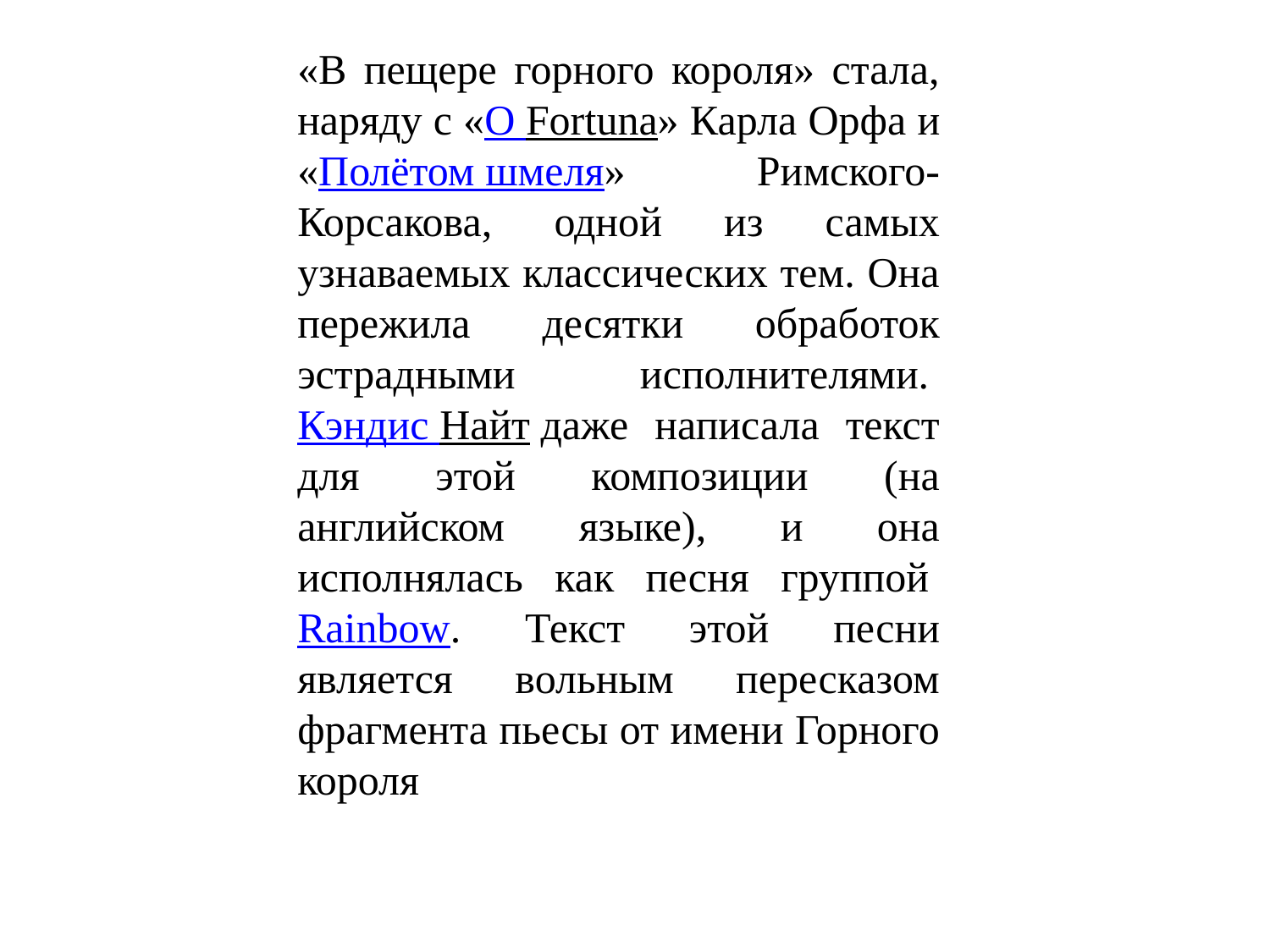

«В пещере горного короля» стала, наряду с «O Fortuna» Карла Орфа и «Полётом шмеля» Римского-Корсакова, одной из самых узнаваемых классических тем. Она пережила десятки обработок эстрадными исполнителями. Кэндис Найт даже написала текст для этой композиции (на английском языке), и она исполнялась как песня группой Rainbow. Текст этой песни является вольным пересказом фрагмента пьесы от имени Горного короля